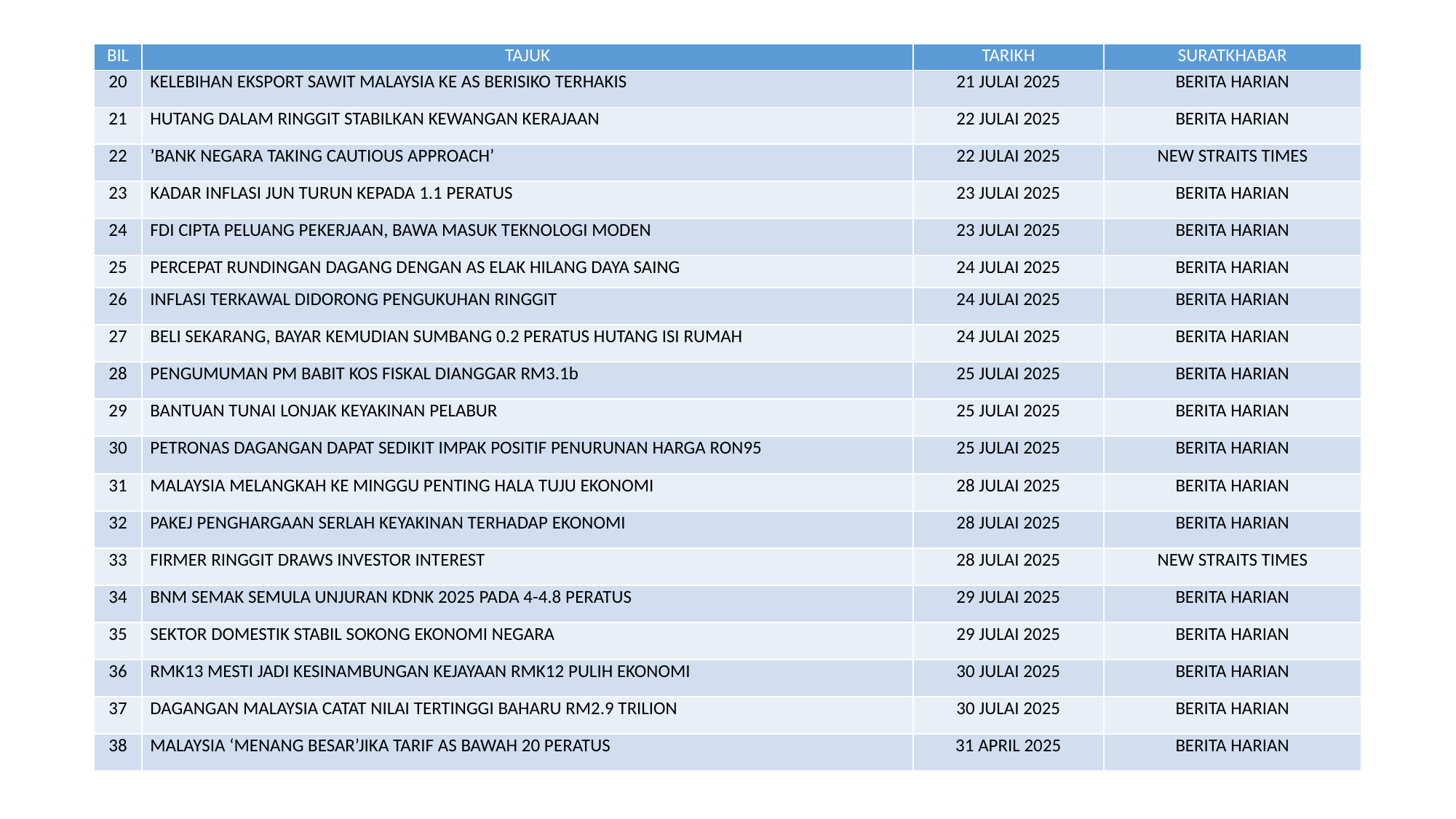

#
| BIL | TAJUK | TARIKH | SURATKHABAR |
| --- | --- | --- | --- |
| 20 | KELEBIHAN EKSPORT SAWIT MALAYSIA KE AS BERISIKO TERHAKIS | 21 JULAI 2025 | BERITA HARIAN |
| 21 | HUTANG DALAM RINGGIT STABILKAN KEWANGAN KERAJAAN | 22 JULAI 2025 | BERITA HARIAN |
| 22 | ’BANK NEGARA TAKING CAUTIOUS APPROACH’ | 22 JULAI 2025 | NEW STRAITS TIMES |
| 23 | KADAR INFLASI JUN TURUN KEPADA 1.1 PERATUS | 23 JULAI 2025 | BERITA HARIAN |
| 24 | FDI CIPTA PELUANG PEKERJAAN, BAWA MASUK TEKNOLOGI MODEN | 23 JULAI 2025 | BERITA HARIAN |
| 25 | PERCEPAT RUNDINGAN DAGANG DENGAN AS ELAK HILANG DAYA SAING | 24 JULAI 2025 | BERITA HARIAN |
| 26 | INFLASI TERKAWAL DIDORONG PENGUKUHAN RINGGIT | 24 JULAI 2025 | BERITA HARIAN |
| 27 | BELI SEKARANG, BAYAR KEMUDIAN SUMBANG 0.2 PERATUS HUTANG ISI RUMAH | 24 JULAI 2025 | BERITA HARIAN |
| 28 | PENGUMUMAN PM BABIT KOS FISKAL DIANGGAR RM3.1b | 25 JULAI 2025 | BERITA HARIAN |
| 29 | BANTUAN TUNAI LONJAK KEYAKINAN PELABUR | 25 JULAI 2025 | BERITA HARIAN |
| 30 | PETRONAS DAGANGAN DAPAT SEDIKIT IMPAK POSITIF PENURUNAN HARGA RON95 | 25 JULAI 2025 | BERITA HARIAN |
| 31 | MALAYSIA MELANGKAH KE MINGGU PENTING HALA TUJU EKONOMI | 28 JULAI 2025 | BERITA HARIAN |
| 32 | PAKEJ PENGHARGAAN SERLAH KEYAKINAN TERHADAP EKONOMI | 28 JULAI 2025 | BERITA HARIAN |
| 33 | FIRMER RINGGIT DRAWS INVESTOR INTEREST | 28 JULAI 2025 | NEW STRAITS TIMES |
| 34 | BNM SEMAK SEMULA UNJURAN KDNK 2025 PADA 4-4.8 PERATUS | 29 JULAI 2025 | BERITA HARIAN |
| 35 | SEKTOR DOMESTIK STABIL SOKONG EKONOMI NEGARA | 29 JULAI 2025 | BERITA HARIAN |
| 36 | RMK13 MESTI JADI KESINAMBUNGAN KEJAYAAN RMK12 PULIH EKONOMI | 30 JULAI 2025 | BERITA HARIAN |
| 37 | DAGANGAN MALAYSIA CATAT NILAI TERTINGGI BAHARU RM2.9 TRILION | 30 JULAI 2025 | BERITA HARIAN |
| 38 | MALAYSIA ‘MENANG BESAR’JIKA TARIF AS BAWAH 20 PERATUS | 31 APRIL 2025 | BERITA HARIAN |